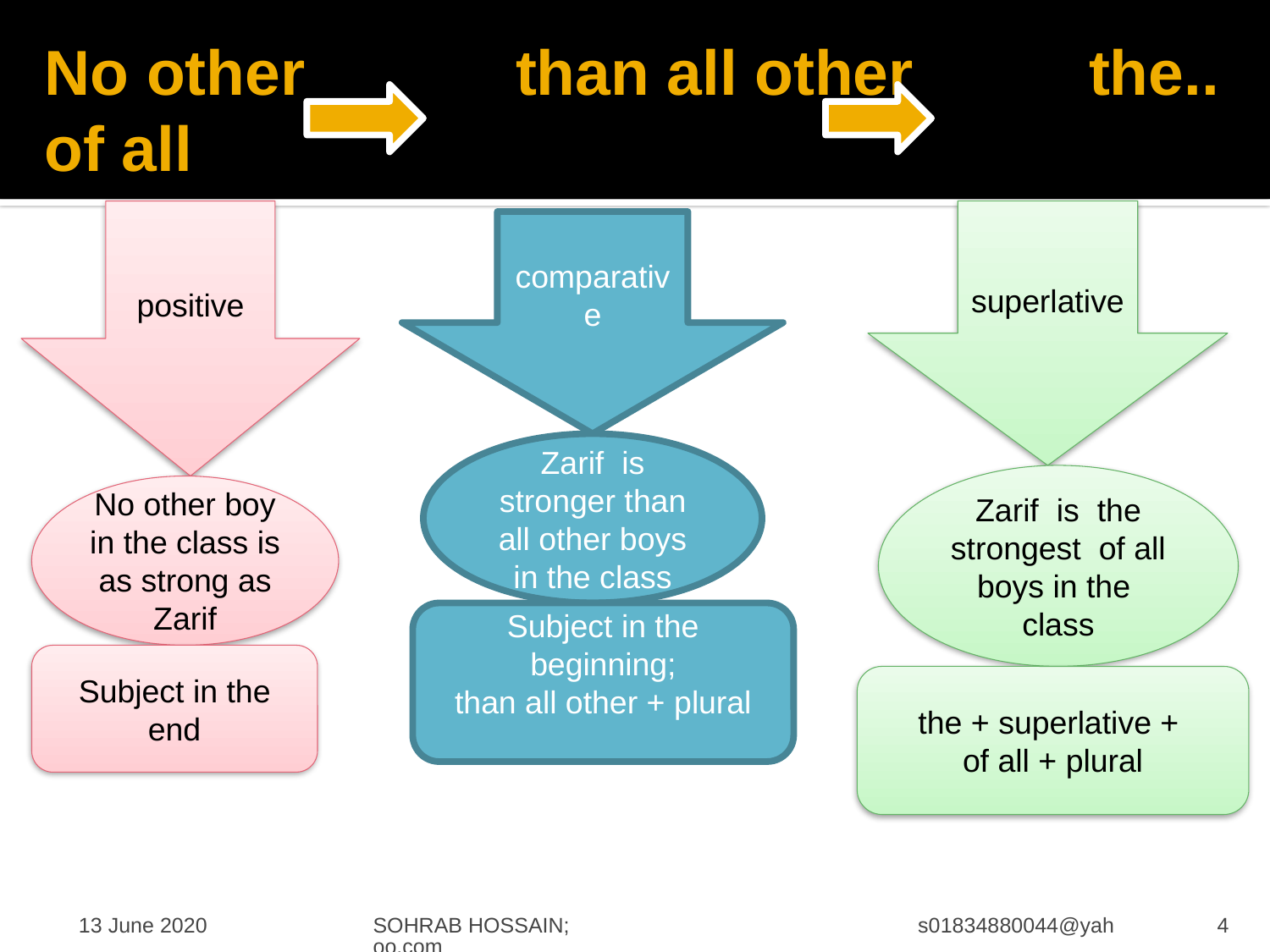

# No other            than all other          the.. of all

positive
superlative
comparative
Zarif  is stronger than all other boys in the class
Zarif  is  the strongest  of all boys in the  class
No other boy in the class is as strong as Zarif
Subject in the beginning;
than all other + plural

Subject in the end
the + superlative +
of all + plural
13 June 2020
SOHRAB HOSSAIN;                                                           s01834880044@yahoo.com
4